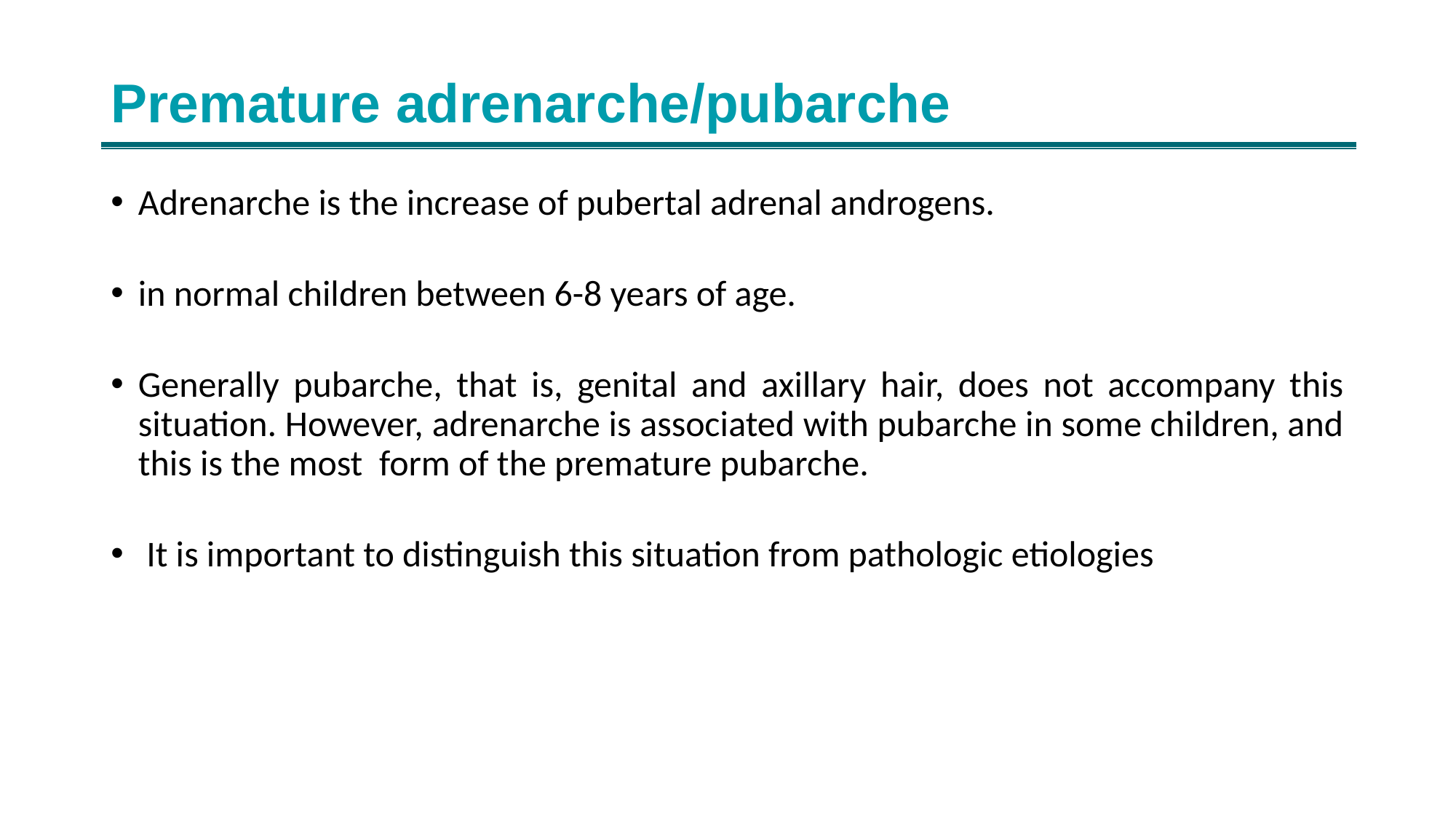

# Premature adrenarche/pubarche
Adrenarche is the increase of pubertal adrenal androgens.
in normal children between 6-8 years of age.
Generally pubarche, that is, genital and axillary hair, does not accompany this situation. However, adrenarche is associated with pubarche in some children, and this is the most  form of the premature pubarche.
 It is important to distinguish this situation from pathologic etiologies